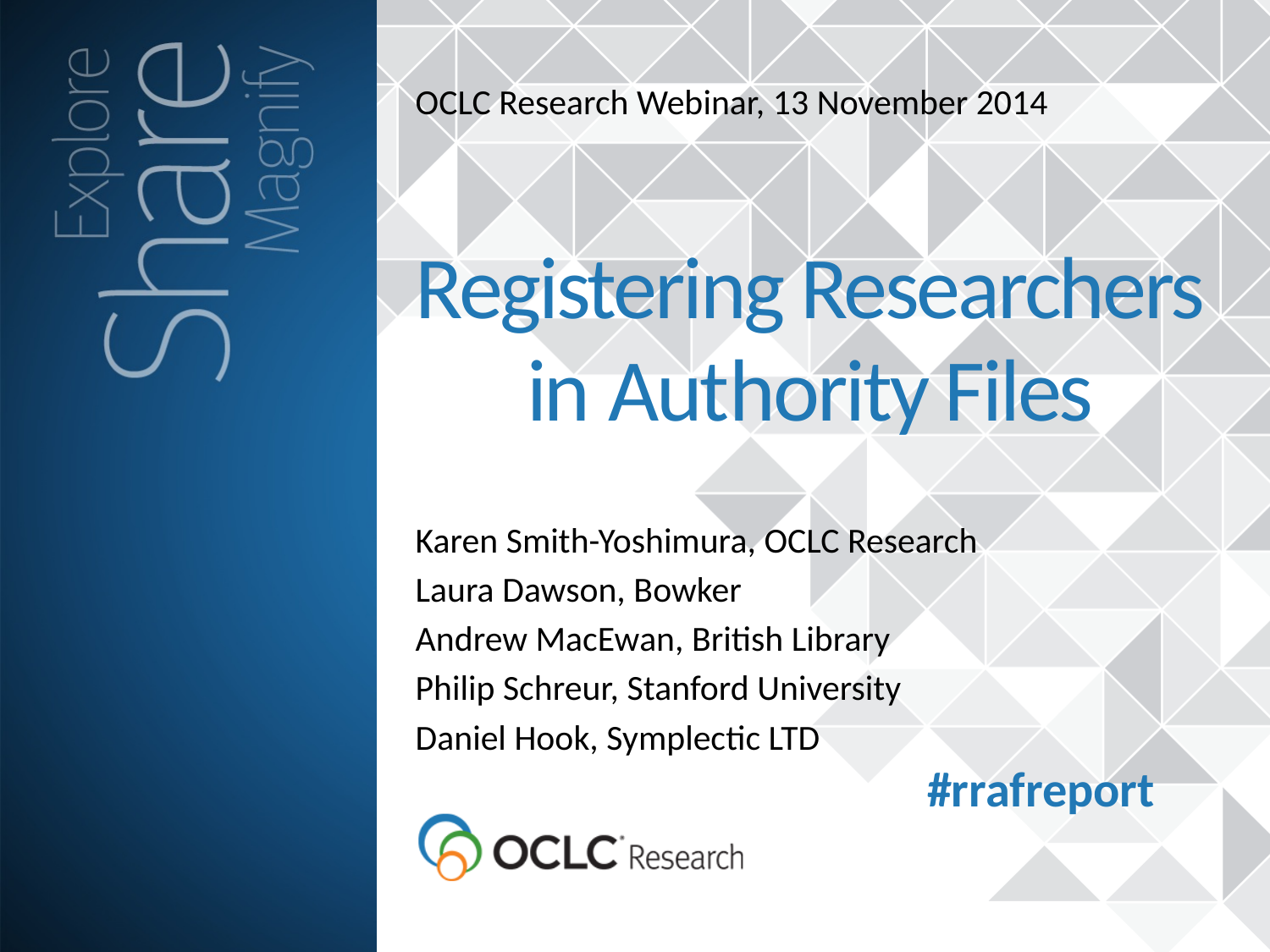

OCLC Research Webinar, 13 November 2014
Registering Researchers
in Authority Files
Karen Smith-Yoshimura, OCLC Research
Laura Dawson, Bowker
Andrew MacEwan, British Library
Philip Schreur, Stanford University
Daniel Hook, Symplectic LTD

#rrafreport